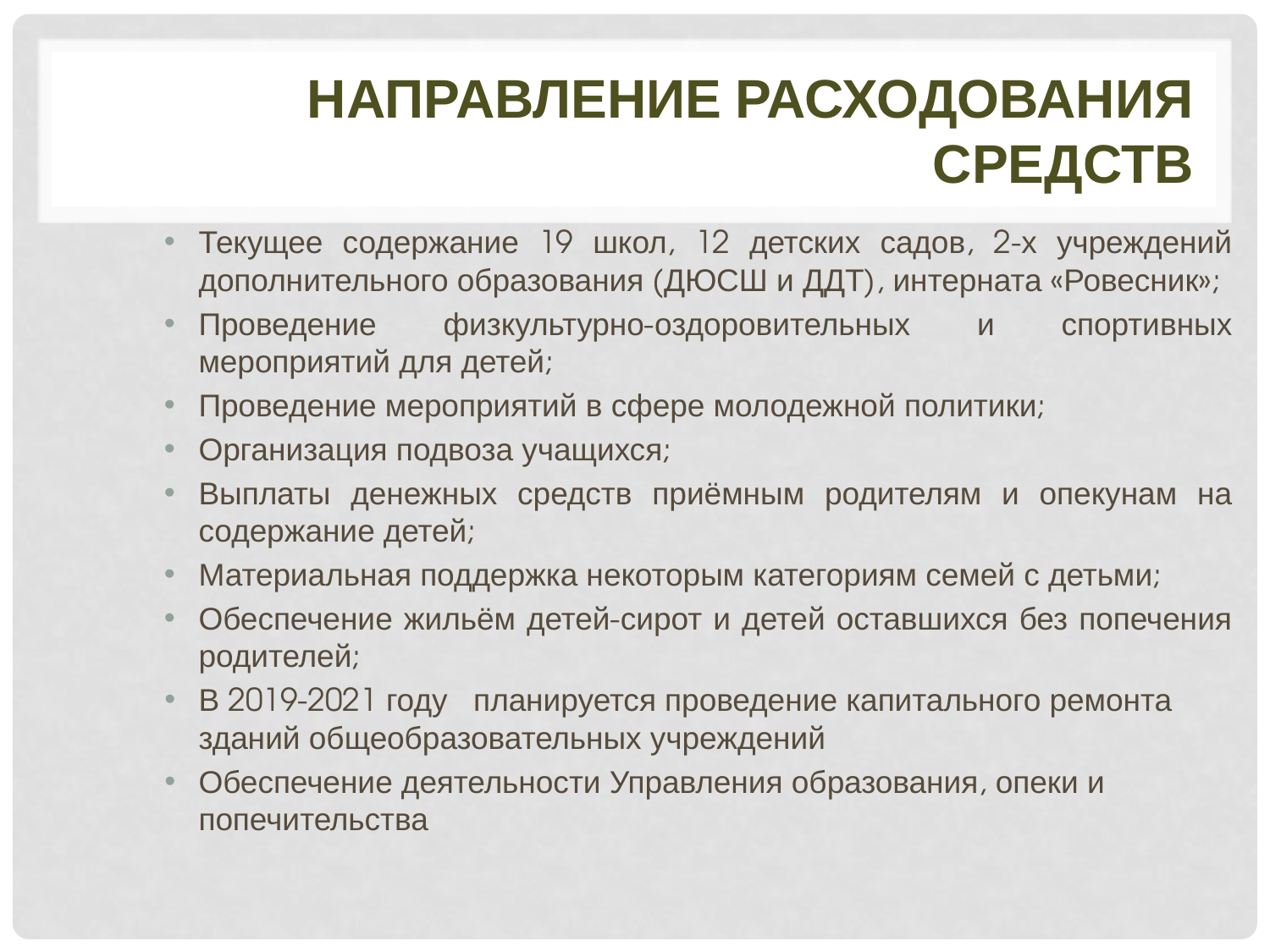

# Направление расходования средств
Текущее содержание 19 школ, 12 детских садов, 2-х учреждений дополнительного образования (ДЮСШ и ДДТ), интерната «Ровесник»;
Проведение физкультурно-оздоровительных и спортивных мероприятий для детей;
Проведение мероприятий в сфере молодежной политики;
Организация подвоза учащихся;
Выплаты денежных средств приёмным родителям и опекунам на содержание детей;
Материальная поддержка некоторым категориям семей с детьми;
Обеспечение жильём детей-сирот и детей оставшихся без попечения родителей;
В 2019-2021 году   планируется проведение капитального ремонта зданий общеобразовательных учреждений
Обеспечение деятельности Управления образования, опеки и попечительства